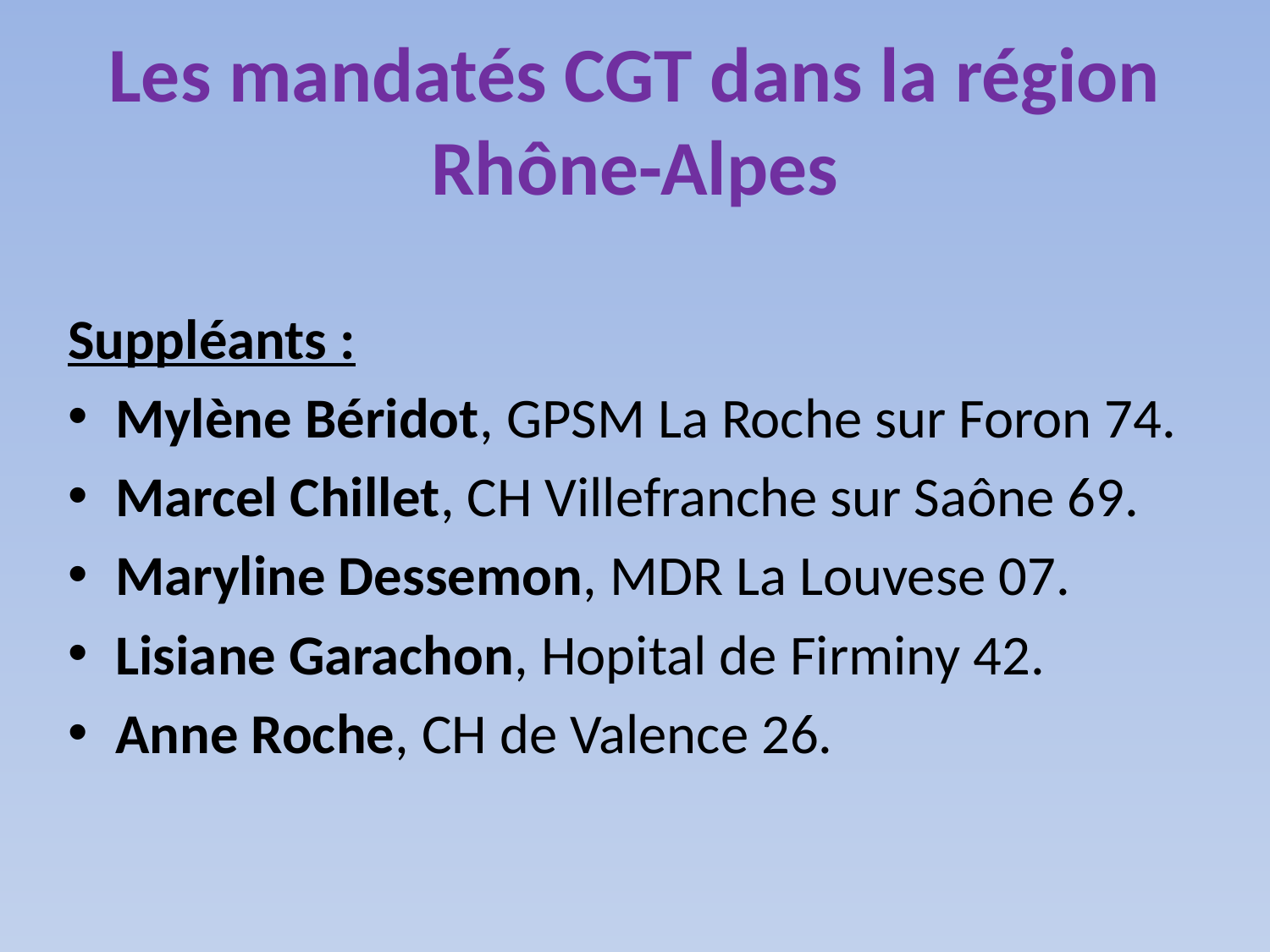

# Les mandatés CGT dans la région Rhône-Alpes
Suppléants :
Mylène Béridot, GPSM La Roche sur Foron 74.
Marcel Chillet, CH Villefranche sur Saône 69.
Maryline Dessemon, MDR La Louvese 07.
Lisiane Garachon, Hopital de Firminy 42.
Anne Roche, CH de Valence 26.